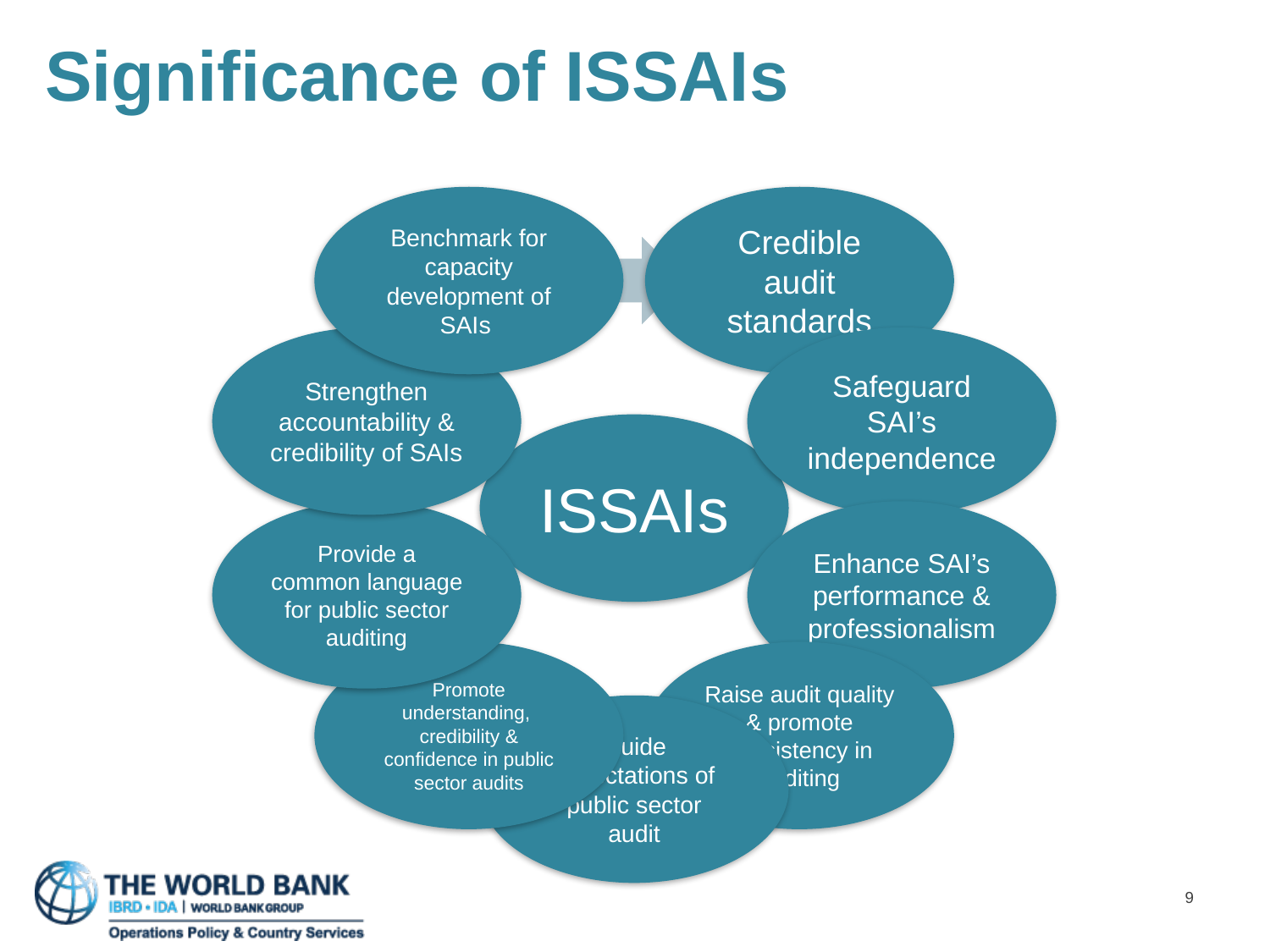

# Significance of ISSAIs
ISSAIs
Credible audit standards
Provide a common language for public sector auditing
Safeguard SAI’s independence
Enhance SAI’s performance & professionalism
Strengthen accountability & credibility of SAIs
Benchmark for capacity development of SAIs
9